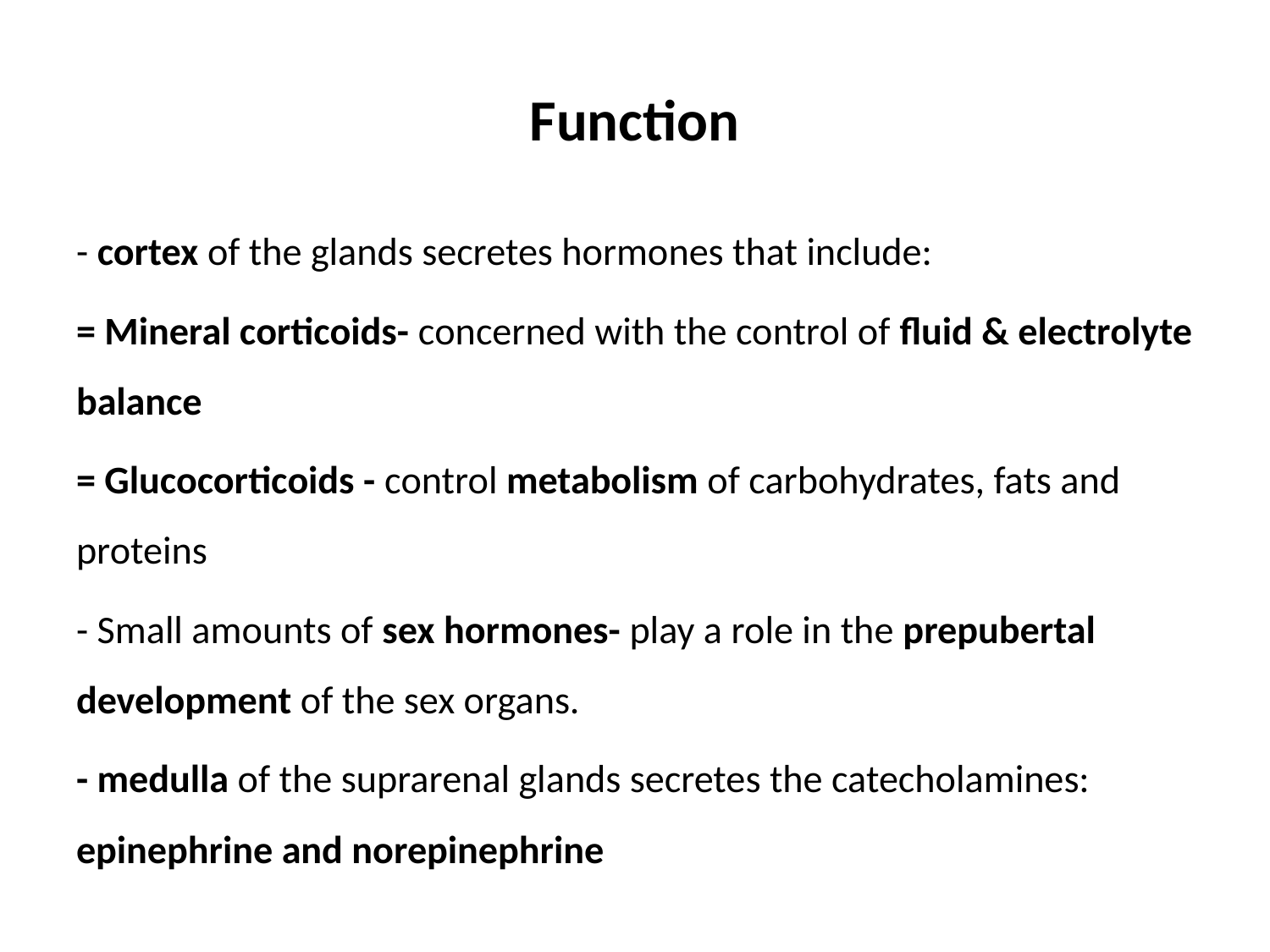

Function
- cortex of the glands secretes hormones that include:
= Mineral corticoids- concerned with the control of fluid & electrolyte balance
= Glucocorticoids - control metabolism of carbohydrates, fats and proteins
- Small amounts of sex hormones- play a role in the prepubertal development of the sex organs.
- medulla of the suprarenal glands secretes the catecholamines: epinephrine and norepinephrine